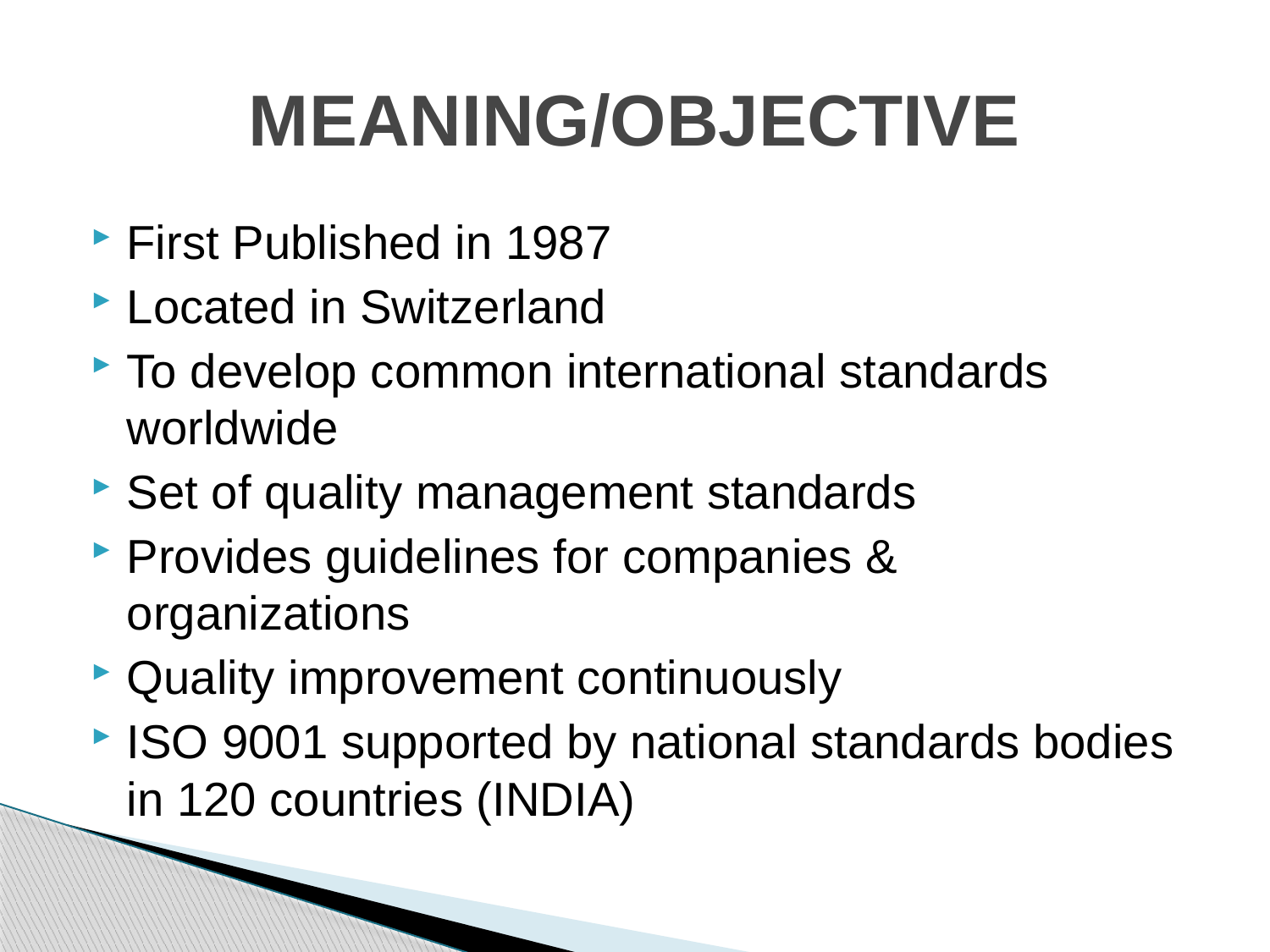

# MEANING/OBJECTIVE
First Published in 1987
Located in Switzerland
To develop common international standards worldwide
Set of quality management standards
Provides guidelines for companies & organizations
Quality improvement continuously
ISO 9001 supported by national standards bodies in 120 countries (INDIA)